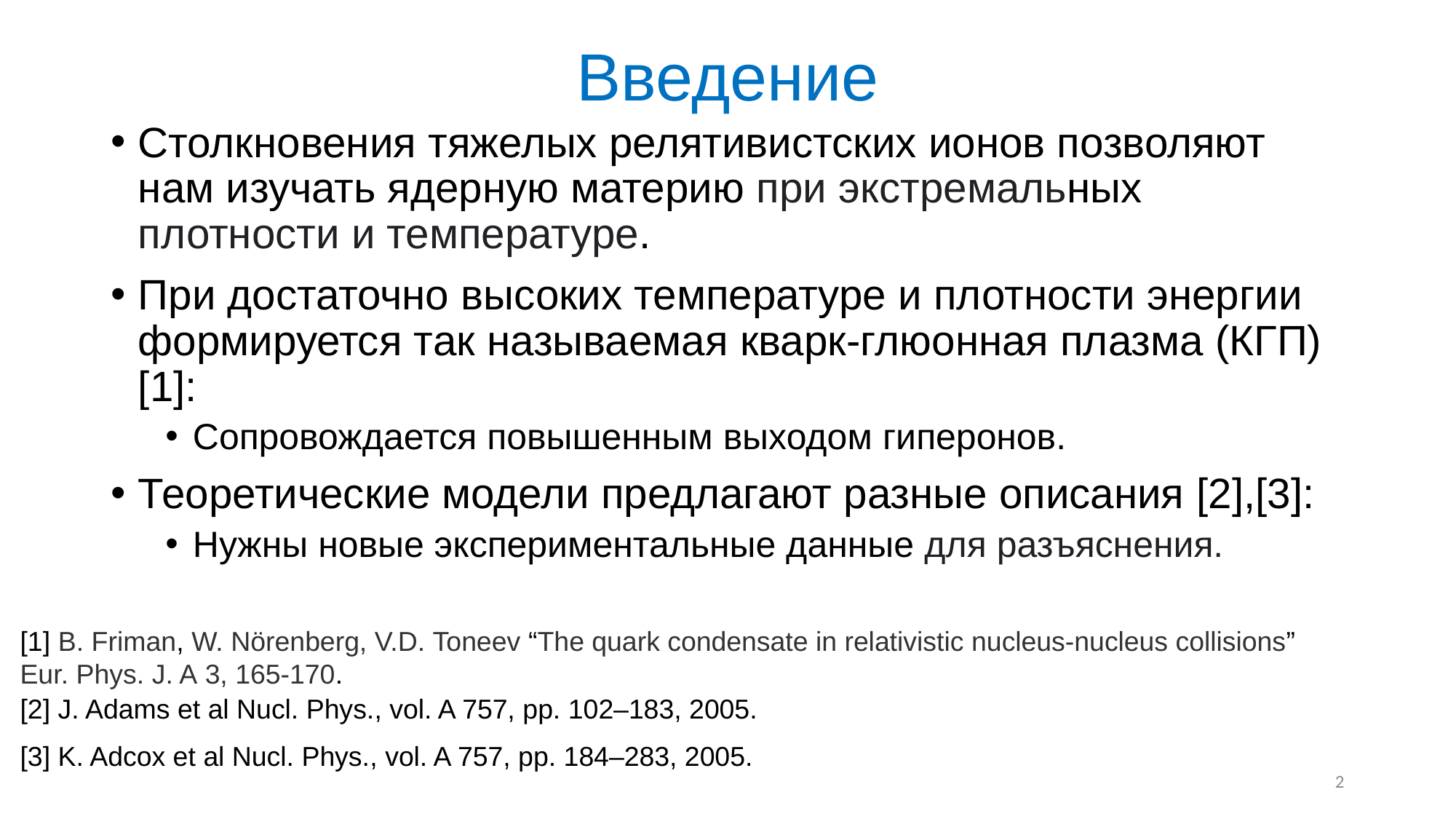

# Введение
Столкновения тяжелых релятивистских ионов позволяют нам изучать ядерную материю при экстремальных плотности и температуре.
При достаточно высоких температуре и плотности энергии формируется так называемая кварк-глюонная плазма (КГП) [1]:
Сопровождается повышенным выходом гиперонов.
Теоретические модели предлагают разные описания [2],[3]:
Нужны новые экспериментальные данные для разъяснения.

[1] B. Friman, W. Nörenberg, V.D. Toneev “The quark condensate in relativistic nucleus-nucleus collisions”
Eur. Phys. J. A 3, 165-170.
[2] J. Adams et al Nucl. Phys., vol. A 757, pp. 102–183, 2005.
[3] K. Adcox et al Nucl. Phys., vol. A 757, pp. 184–283, 2005.

2